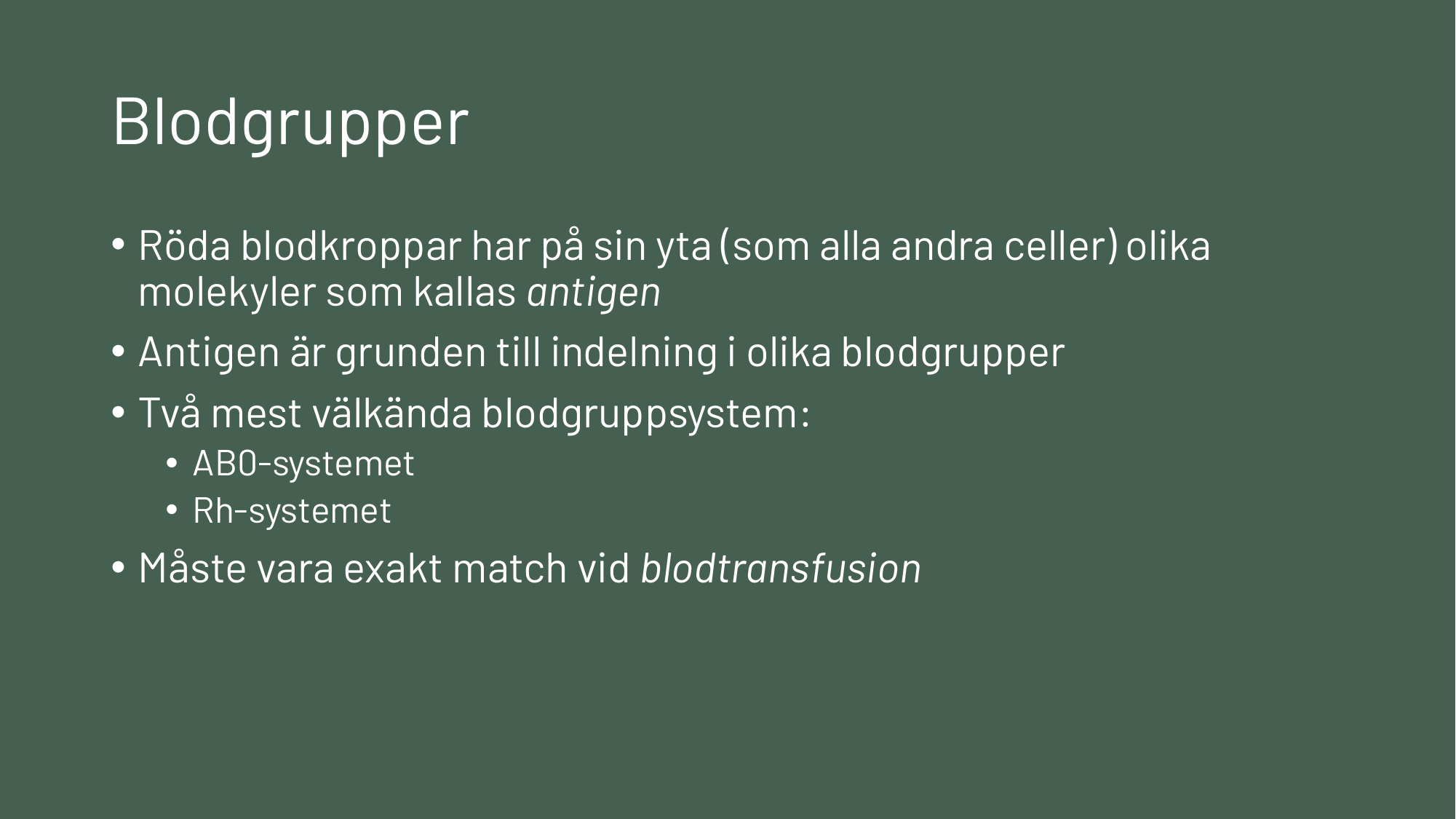

# Blodgrupper
Röda blodkroppar har på sin yta (som alla andra celler) olika molekyler som kallas antigen
Antigen är grunden till indelning i olika blodgrupper
Två mest välkända blodgruppsystem:
AB0-systemet
Rh-systemet
Måste vara exakt match vid blodtransfusion